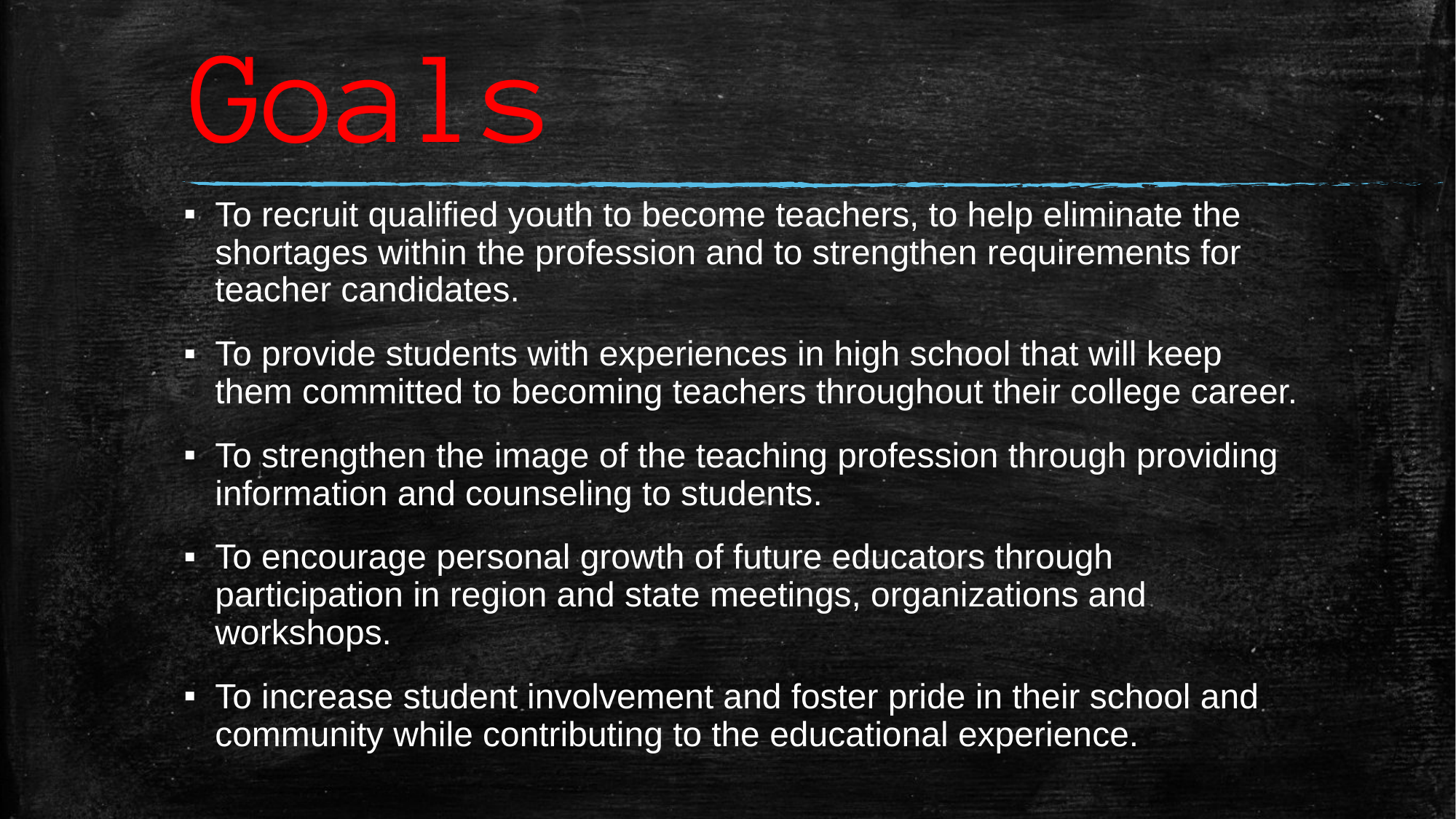

# Goals
To recruit qualified youth to become teachers, to help eliminate the shortages within the profession and to strengthen requirements for teacher candidates.
To provide students with experiences in high school that will keep them committed to becoming teachers throughout their college career.
To strengthen the image of the teaching profession through providing information and counseling to students.
To encourage personal growth of future educators through participation in region and state meetings, organizations and workshops.
To increase student involvement and foster pride in their school and community while contributing to the educational experience.